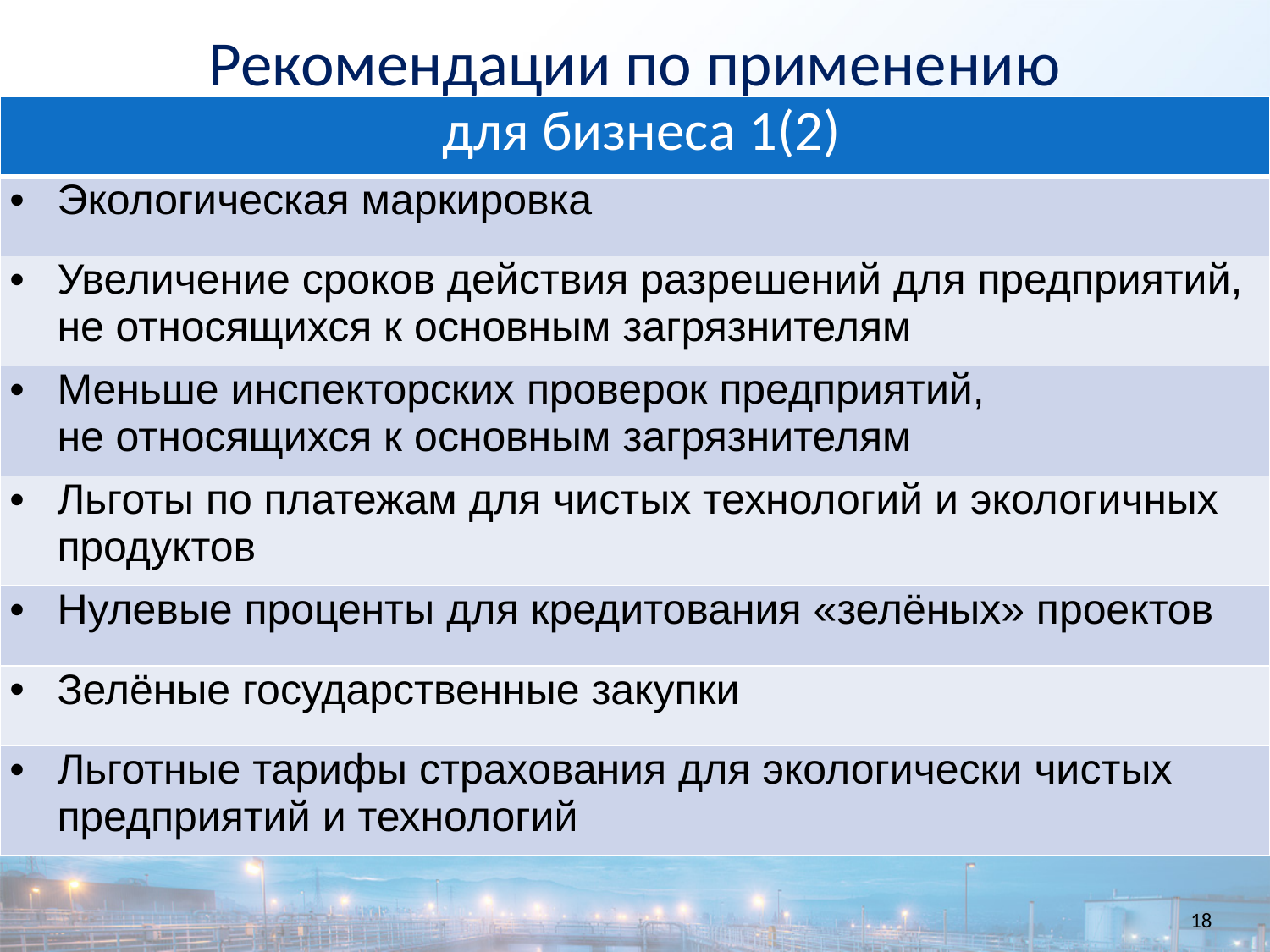

Рекомендации по применению
| для бизнеса 1(2) |
| --- |
| Экологическая маркировка |
| Увеличение сроков действия разрешений для предприятий, не относящихся к основным загрязнителям |
| Меньше инспекторских проверок предприятий, не относящихся к основным загрязнителям |
| Льготы по платежам для чистых технологий и экологичных продуктов |
| Нулевые проценты для кредитования «зелёных» проектов |
| Зелёные государственные закупки |
| Льготные тарифы страхования для экологически чистых предприятий и технологий |
18